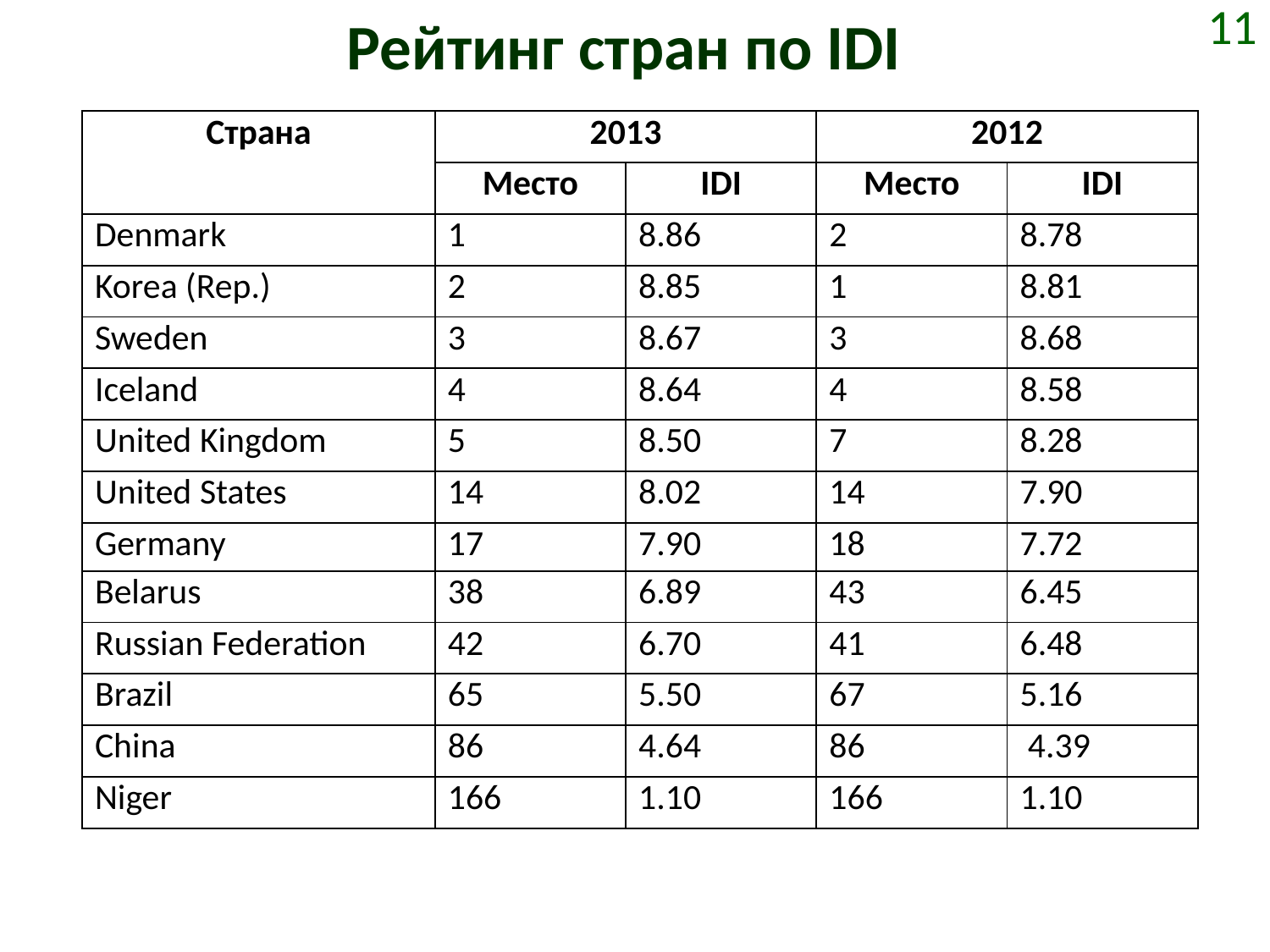

# Рейтинг стран по IDI
11
| Страна | 2013 |  | 2012 |  |
| --- | --- | --- | --- | --- |
|  | Место | IDI | Место | IDI |
| Denmark | 1 | 8.86 | 2 | 8.78 |
| Korea (Rep.) | 2 | 8.85 | 1 | 8.81 |
| Sweden | 3 | 8.67 | 3 | 8.68 |
| Iceland | 4 | 8.64 | 4 | 8.58 |
| United Kingdom | 5 | 8.50 | 7 | 8.28 |
| United States | 14 | 8.02 | 14 | 7.90 |
| Germany | 17 | 7.90 | 18 | 7.72 |
| Belarus | 38 | 6.89 | 43 | 6.45 |
| Russian Federation | 42 | 6.70 | 41 | 6.48 |
| Brazil | 65 | 5.50 | 67 | 5.16 |
| China | 86 | 4.64 | 86 | 4.39 |
| Niger | 166 | 1.10 | 166 | 1.10 |